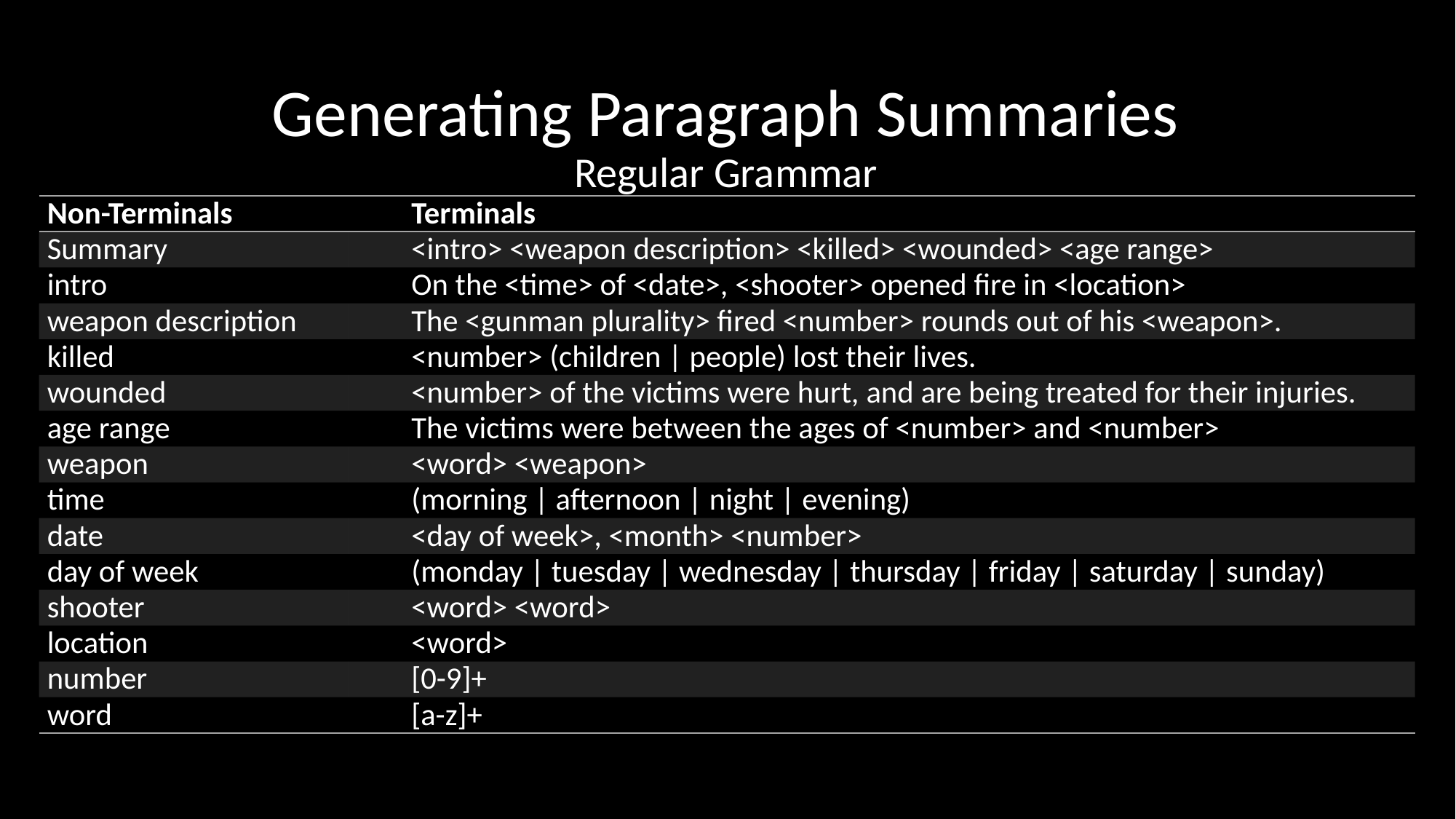

# Generating Paragraph Summaries Regular Grammar
| Non-Terminals | Terminals |
| --- | --- |
| Summary | <intro> <weapon description> <killed> <wounded> <age range> |
| intro | On the <time> of <date>, <shooter> opened fire in <location> |
| weapon description | The <gunman plurality> fired <number> rounds out of his <weapon>. |
| killed | <number> (children | people) lost their lives. |
| wounded | <number> of the victims were hurt, and are being treated for their injuries. |
| age range | The victims were between the ages of <number> and <number> |
| weapon | <word> <weapon> |
| time | (morning | afternoon | night | evening) |
| date | <day of week>, <month> <number> |
| day of week | (monday | tuesday | wednesday | thursday | friday | saturday | sunday) |
| shooter | <word> <word> |
| location | <word> |
| number | [0-9]+ |
| word | [a-z]+ |